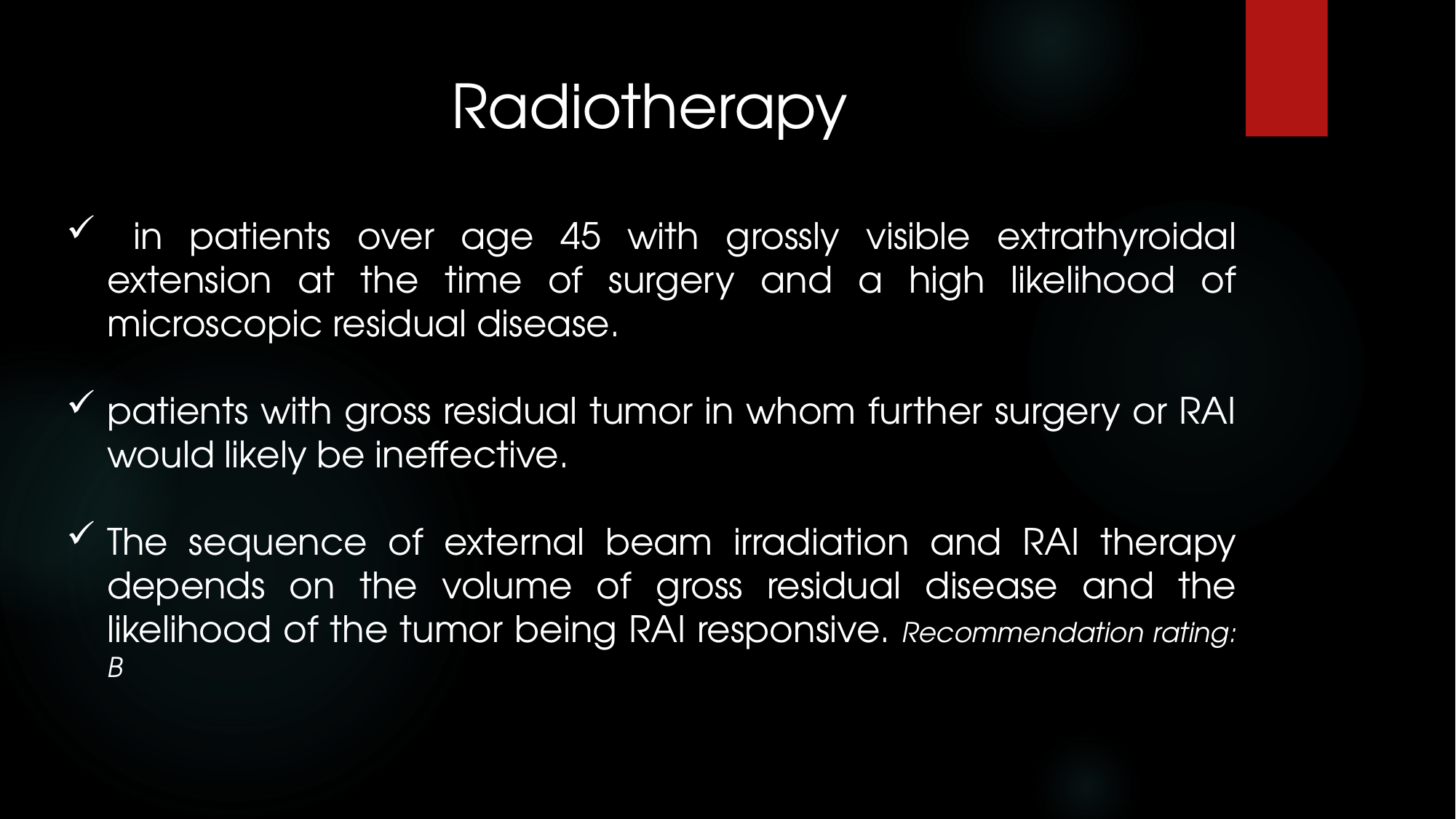

Radiotherapy

 in patients over age 45 with grossly visible extrathyroidal extension at the time of surgery and a high likelihood of microscopic residual disease.

patients with gross residual tumor in whom further surgery or RAI would likely be ineffective.

The sequence of external beam irradiation and RAI therapy depends on the volume of gross residual disease and the likelihood of the tumor being RAI responsive. Recommendation rating: B